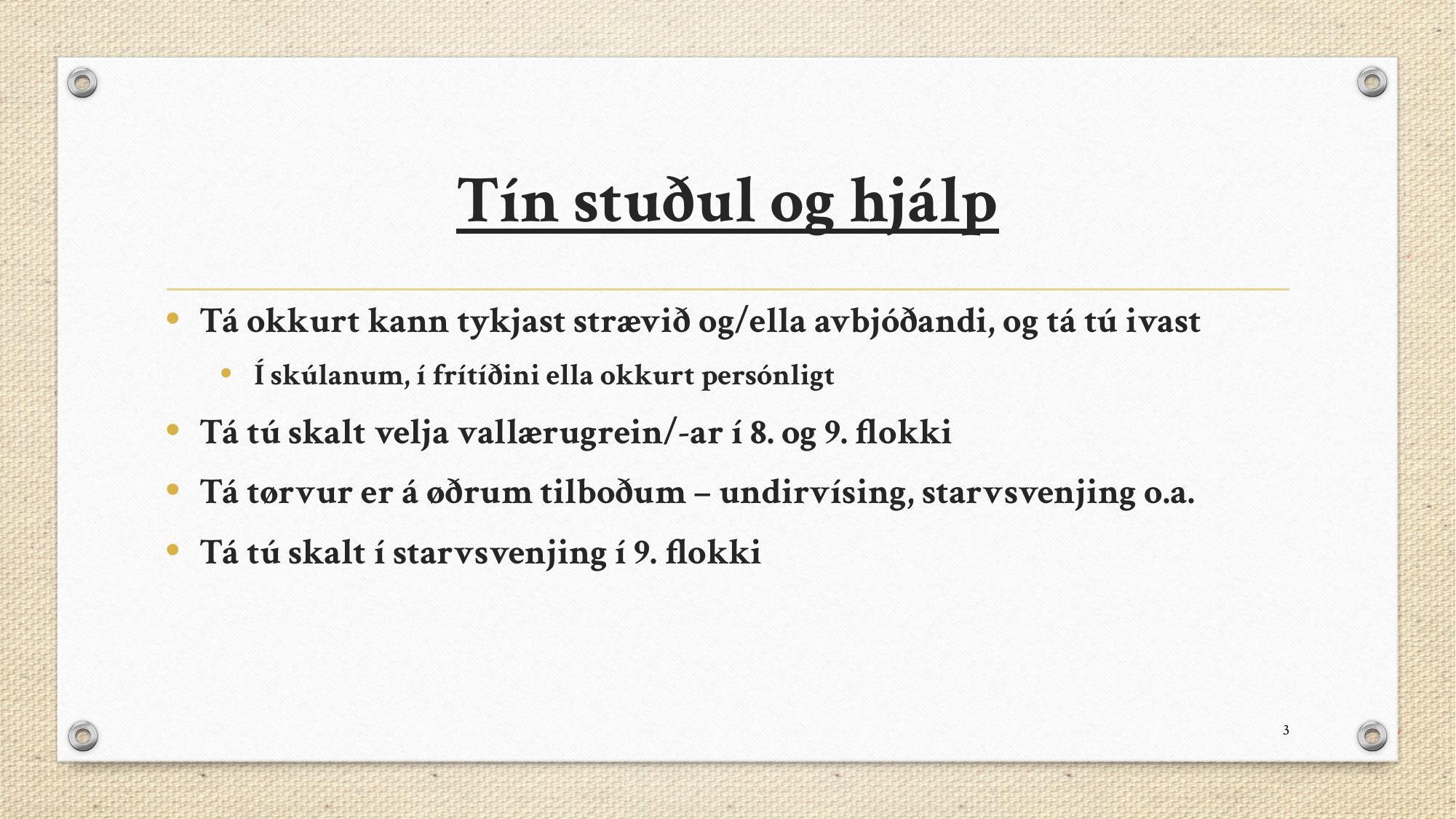

# Tín stuðul og hjálp
Tá okkurt kann tykjast strævið og/ella avbjóðandi, og tá tú ivast
Í skúlanum, í frítíðini ella okkurt persónligt
Tá tú skalt velja vallærugrein/-ar í 8. og 9. flokki
Tá tørvur er á øðrum tilboðum – undirvísing, starvsvenjing o.a.
Tá tú skalt í starvsvenjing í 9. flokki
3